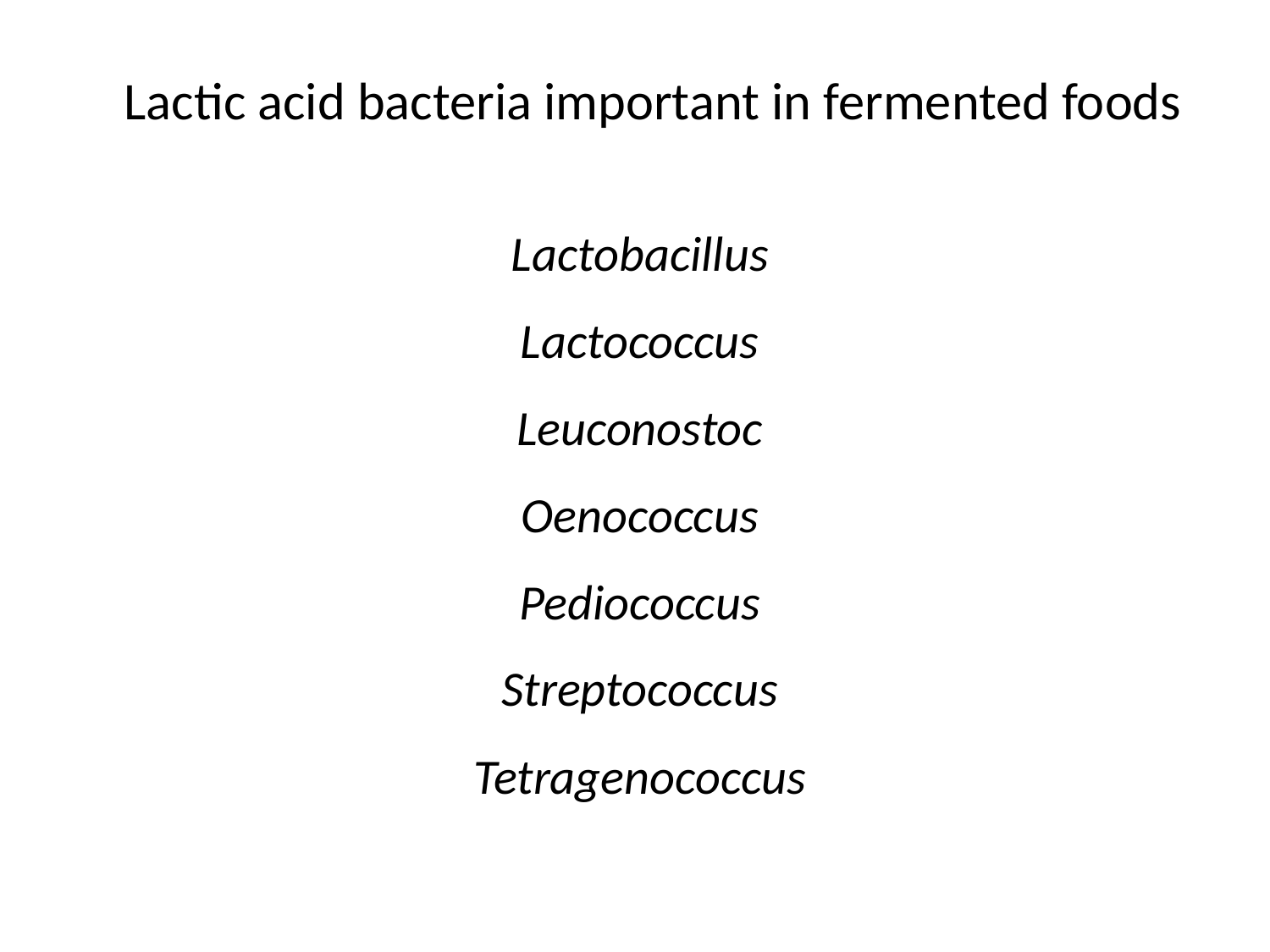

Lactic acid bacteria important in fermented foods
Lactobacillus
Lactococcus
Leuconostoc
Oenococcus
Pediococcus
Streptococcus
Tetragenococcus